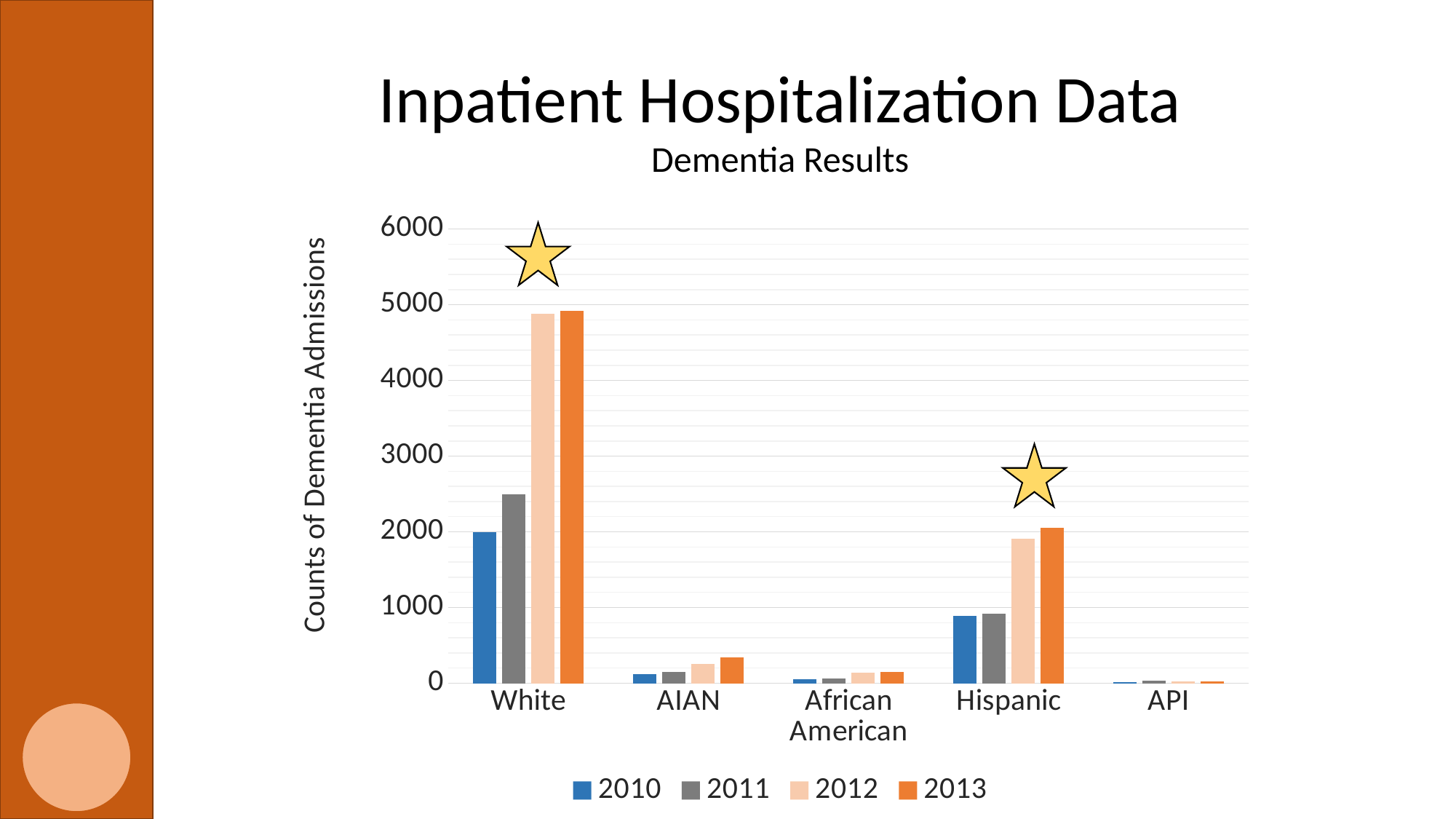

Inpatient Hospitalization Data
Dementia Results

### Chart

| Category | 2010 | 2011 | 2012 | 2013 |
|---|---|---|---|---|
| White | 1998.0 | 2493.0 | 4877.0 | 4915.0 |
| AIAN | 119.0 | 146.0 | 257.0 | 345.0 |
| African American | 57.0 | 65.0 | 137.0 | 150.0 |
| Hispanic | 889.0 | 920.0 | 1911.0 | 2049.0 |
| API | 11.0 | 31.0 | 26.0 | 27.0 |